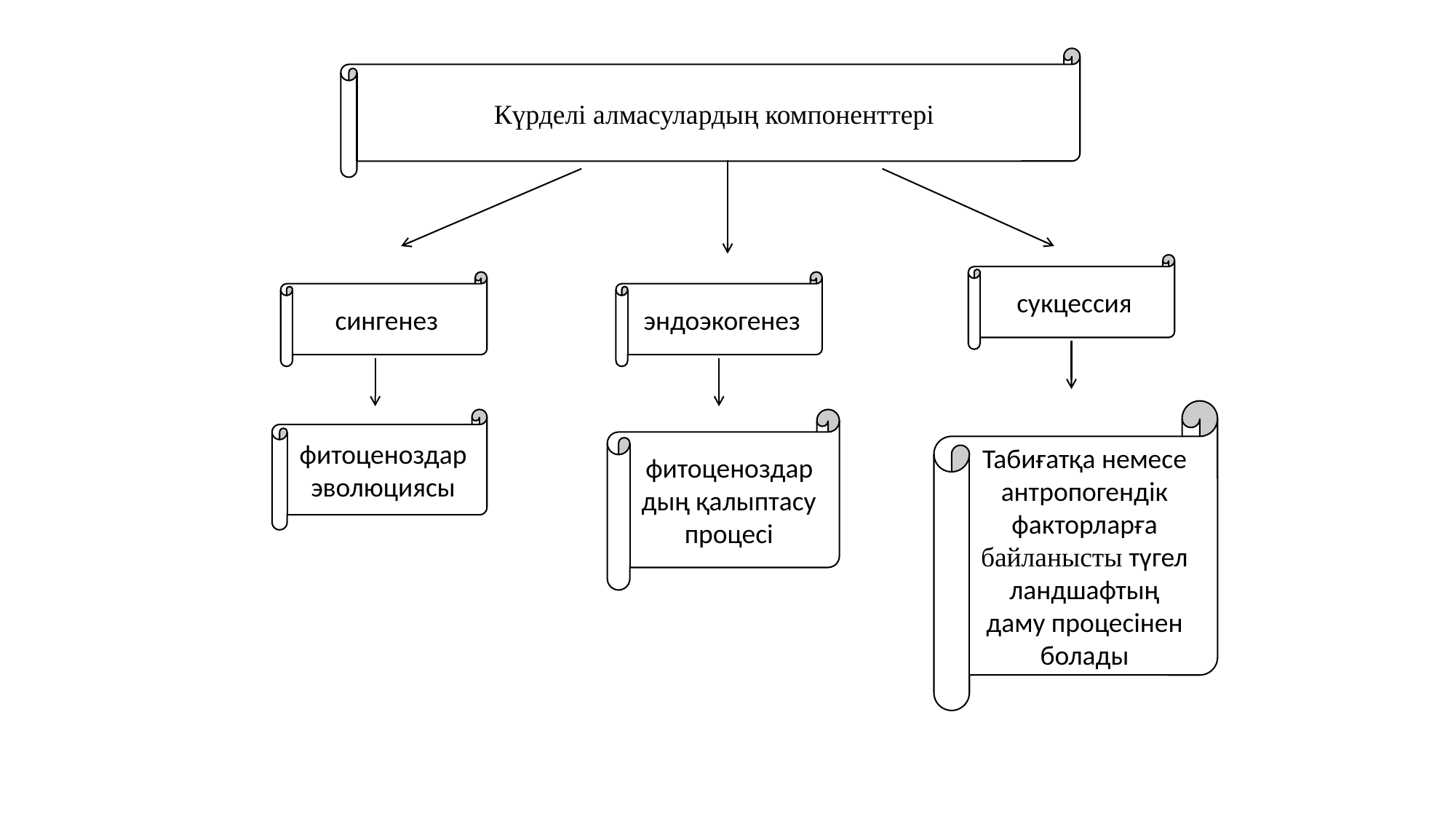

Күрделі алмасулардың компоненттері
сукцессия
сингенез
эндоэкогенез
Табиғатқа немесе антропогендік факторларға байланысты түгел ландшафтың даму процесінен болады
фитоценоздар эволюциясы
фитоценоздардың қалыптасу процесі